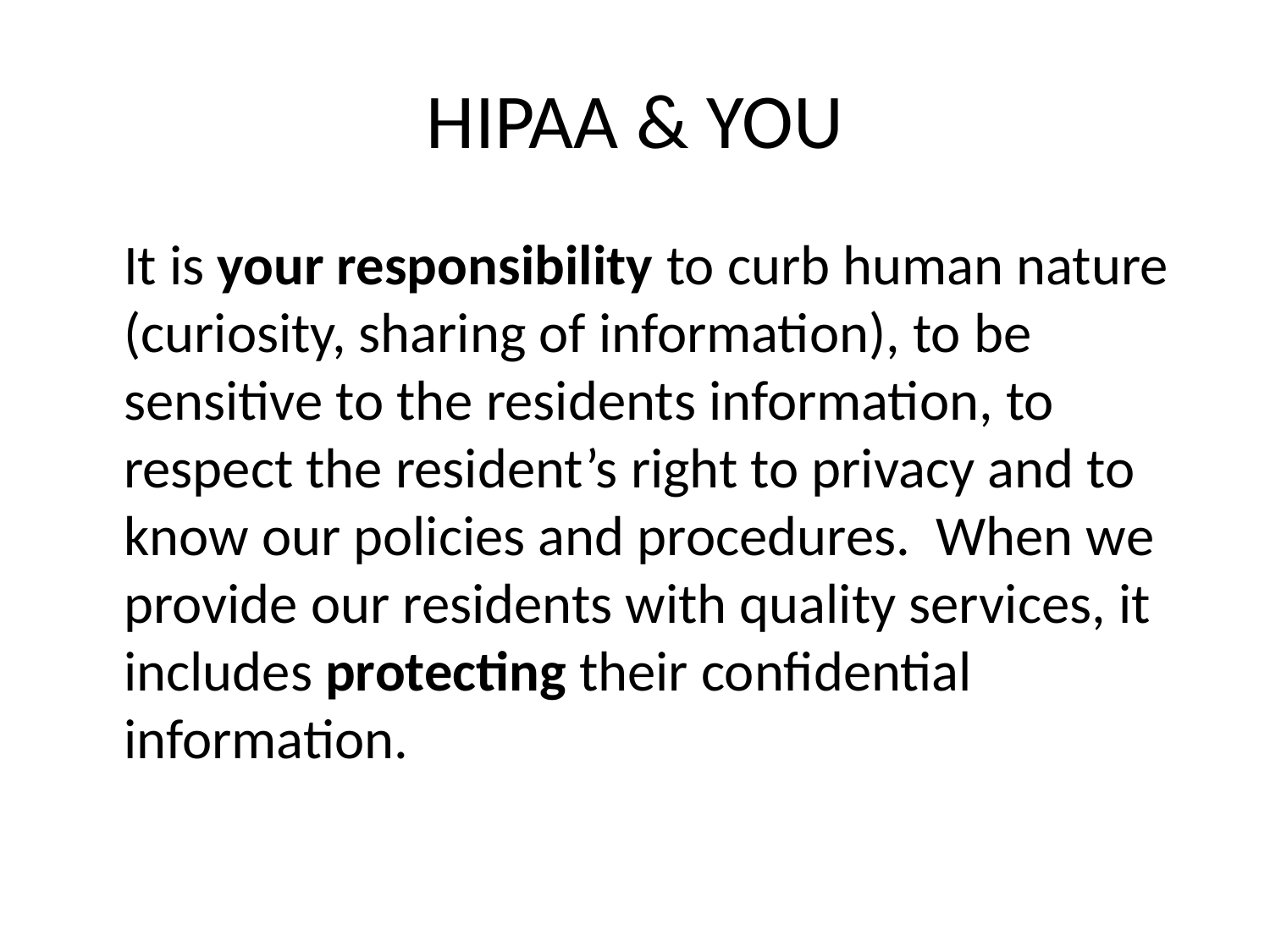

# HIPAA & YOU
	It is your responsibility to curb human nature (curiosity, sharing of information), to be sensitive to the residents information, to respect the resident’s right to privacy and to know our policies and procedures.  When we  provide our residents with quality services, it includes protecting their confidential information.